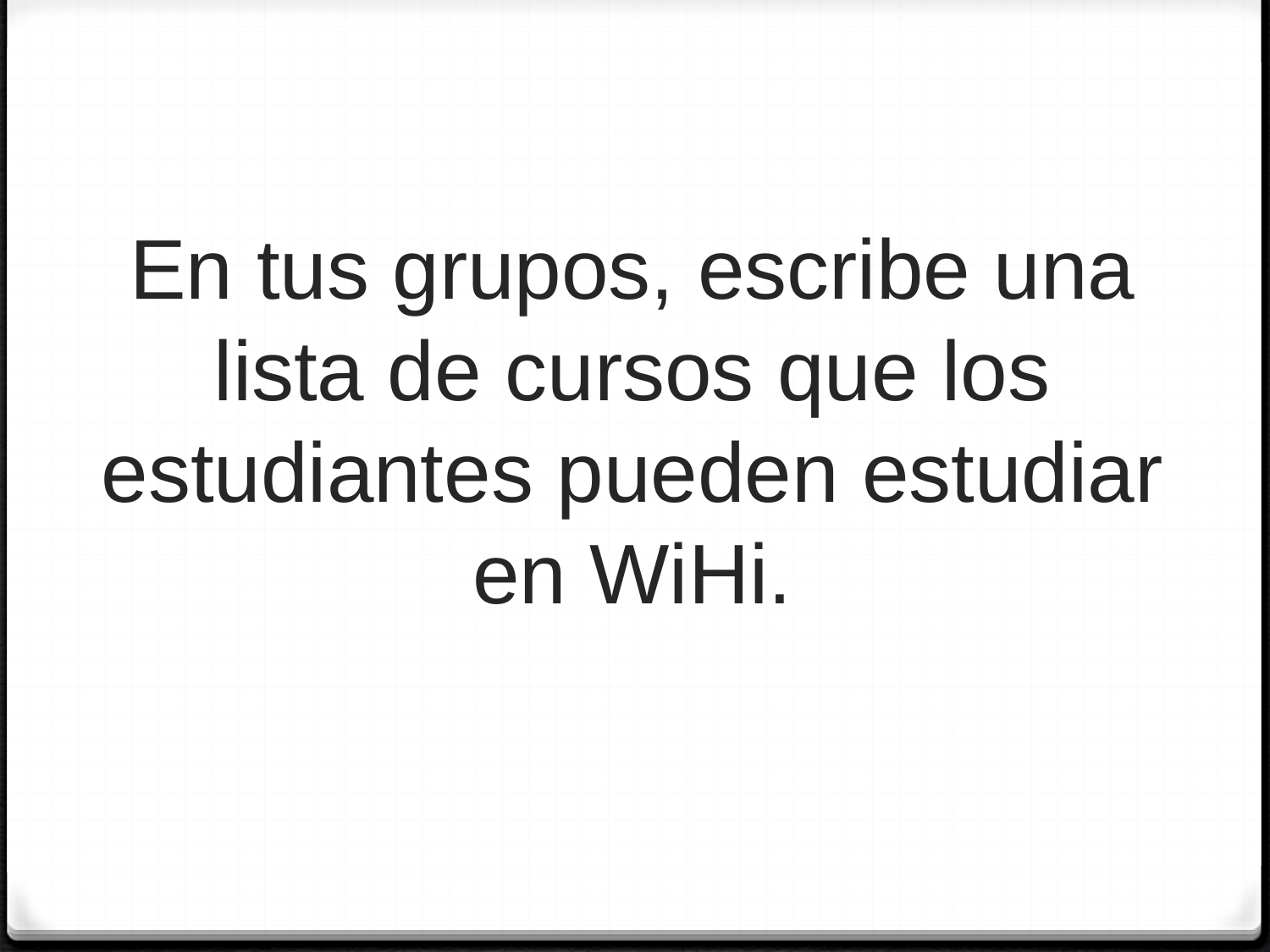

# En tus grupos, escribe una lista de cursos que los estudiantes pueden estudiar en WiHi.